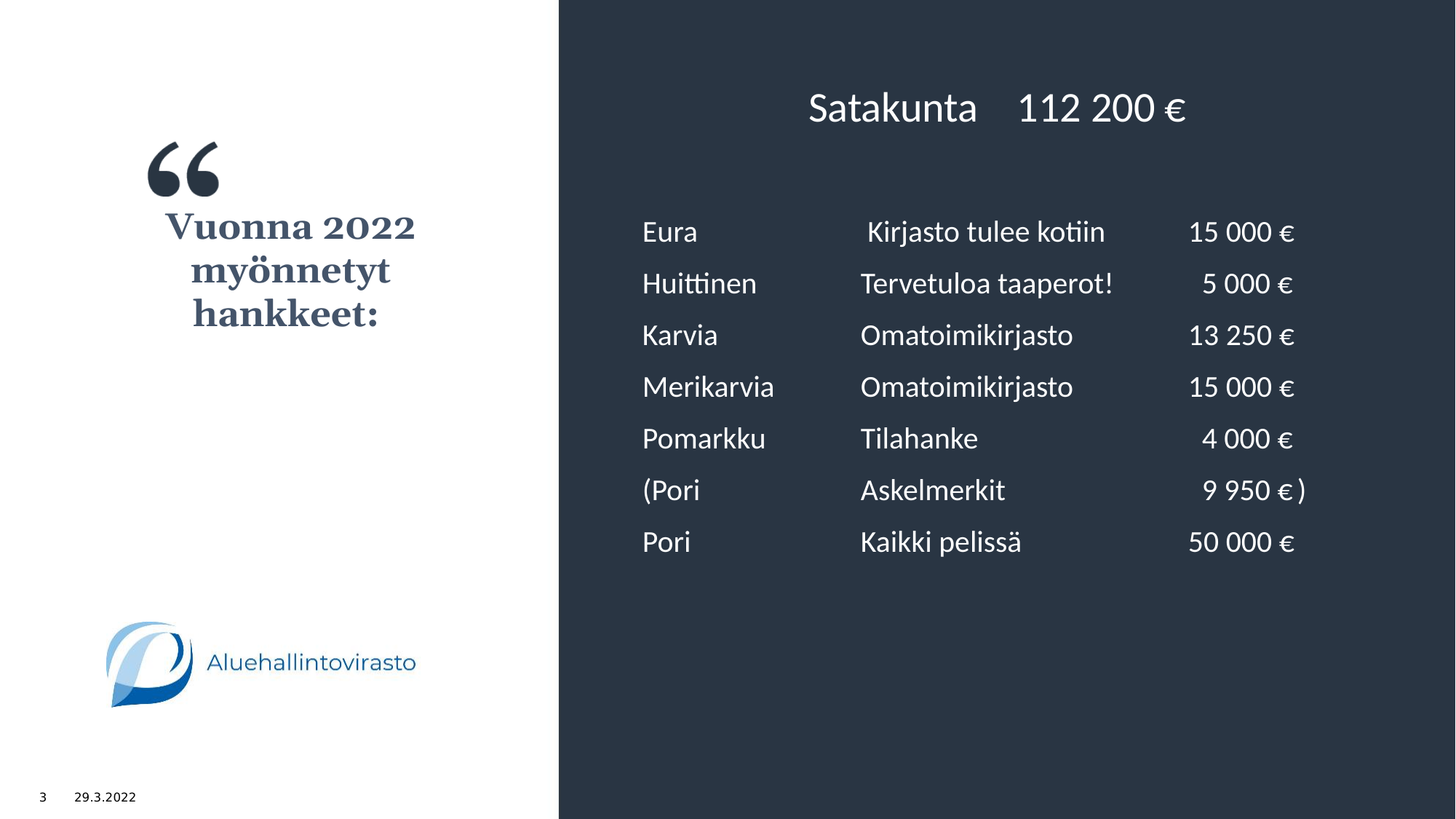

Satakunta    112 200 €

Eura		 Kirjasto tulee kotiin 	15 000 €
Huittinen	Tervetuloa taaperot!	  5 000 €
Karvia		Omatoimikirjasto		13 250 €
Merikarvia	Omatoimikirjasto		15 000 €
Pomarkku	Tilahanke		  4 000 €
(Pori		Askelmerkit 		  9 950 €	)
Pori		Kaikki pelissä		50 000 €

Vuonna 2022 myönnetyt hankkeet:
3
29.3.2022